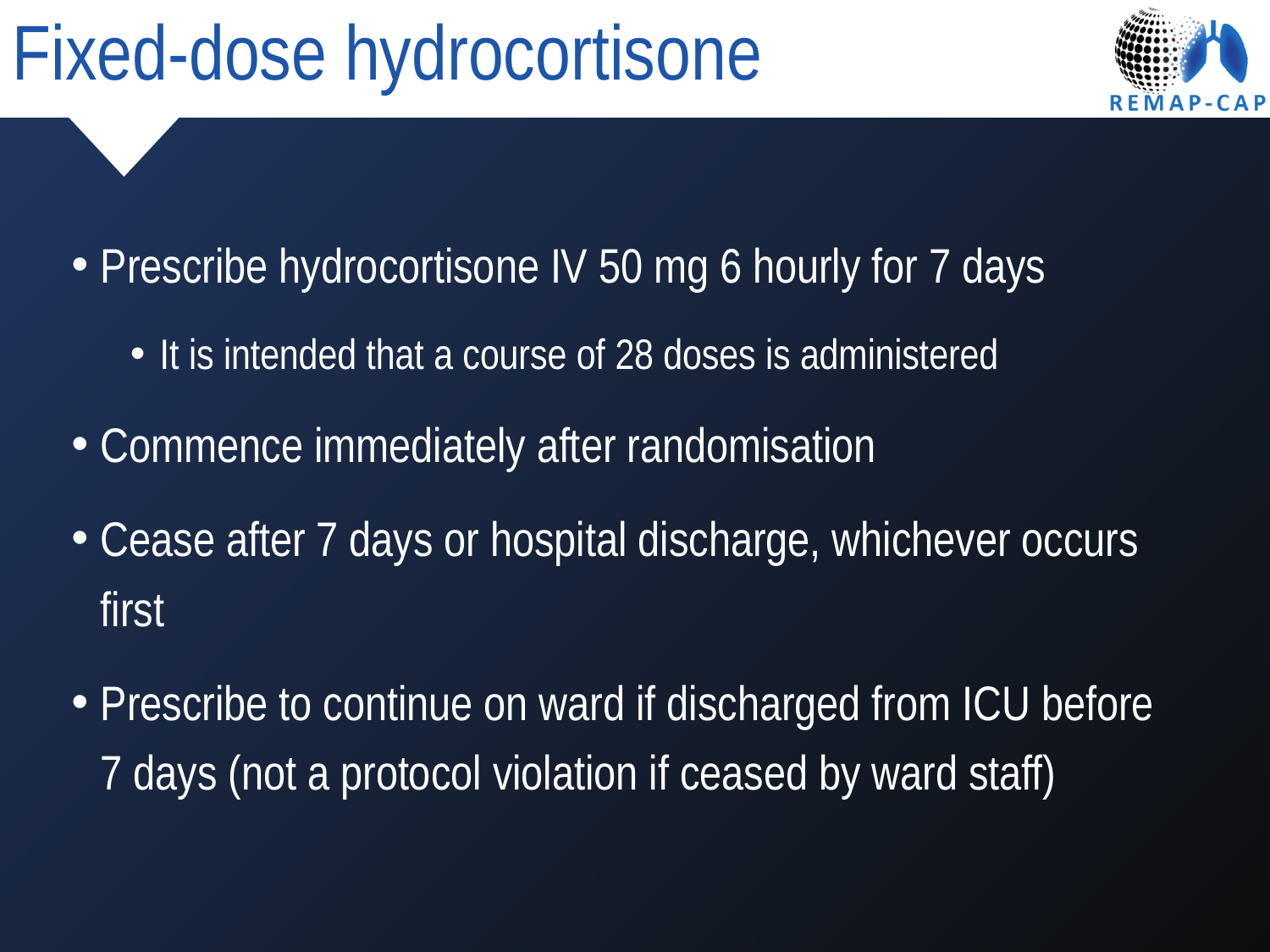

Fixed-dose hydrocortisone
Prescribe hydrocortisone IV 50 mg 6 hourly for 7 days
It is intended that a course of 28 doses is administered
Commence immediately after randomisation
Cease after 7 days or hospital discharge, whichever occurs first
Prescribe to continue on ward if discharged from ICU before 7 days (not a protocol violation if ceased by ward staff)